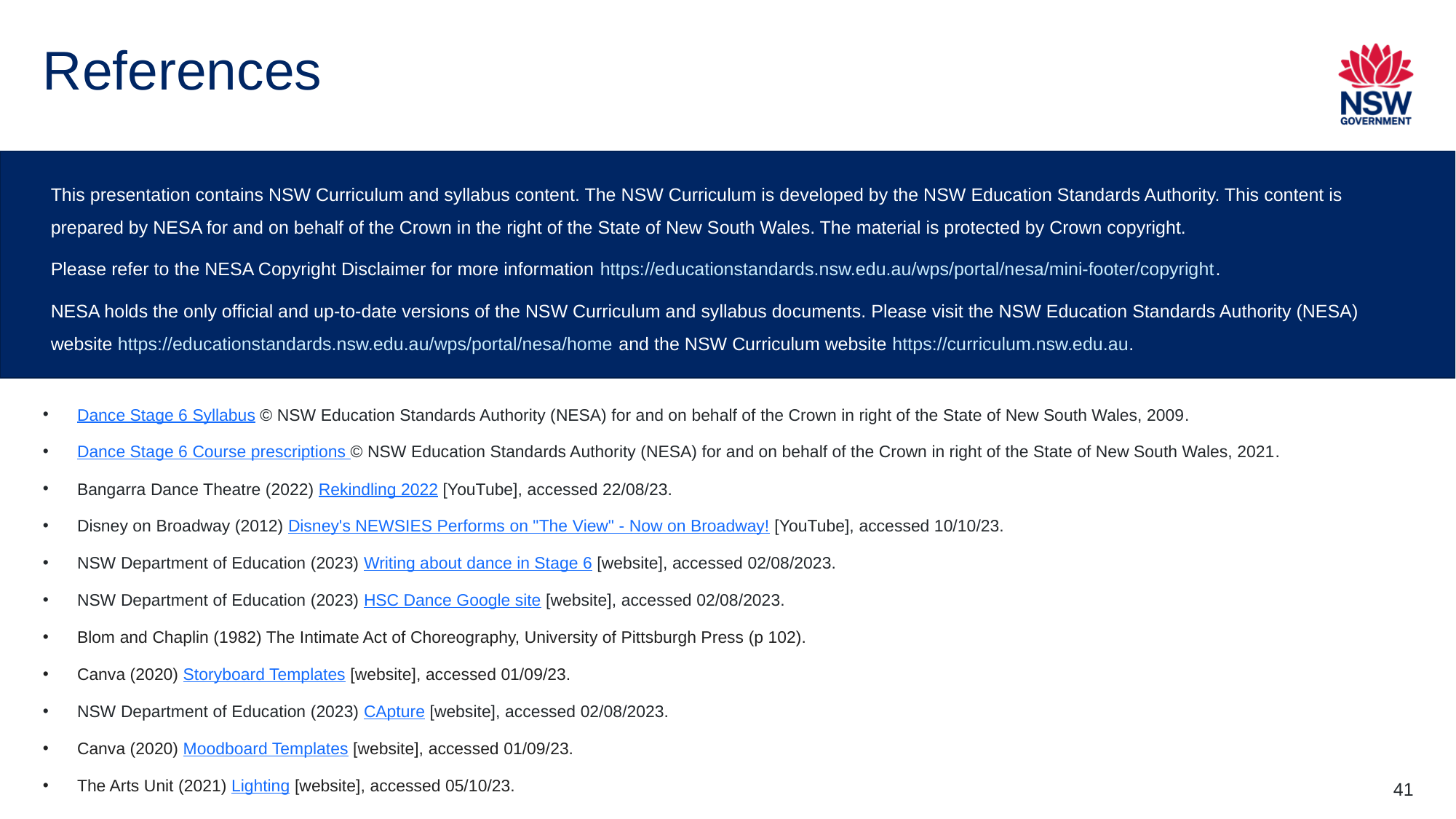

# References
This presentation contains NSW Curriculum and syllabus content. The NSW Curriculum is developed by the NSW Education Standards Authority. This content is prepared by NESA for and on behalf of the Crown in the right of the State of New South Wales. The material is protected by Crown copyright.
Please refer to the NESA Copyright Disclaimer for more information https://educationstandards.nsw.edu.au/wps/portal/nesa/mini-footer/copyright.
NESA holds the only official and up-to-date versions of the NSW Curriculum and syllabus documents. Please visit the NSW Education Standards Authority (NESA) website https://educationstandards.nsw.edu.au/wps/portal/nesa/home and the NSW Curriculum website https://curriculum.nsw.edu.au.
Dance Stage 6 Syllabus © NSW Education Standards Authority (NESA) for and on behalf of the Crown in right of the State of New South Wales, 2009.
Dance Stage 6 Course prescriptions © NSW Education Standards Authority (NESA) for and on behalf of the Crown in right of the State of New South Wales, 2021.
Bangarra Dance Theatre (2022) Rekindling 2022 [YouTube], accessed 22/08/23.
Disney on Broadway (2012) Disney's NEWSIES Performs on "The View" - Now on Broadway! [YouTube], accessed 10/10/23.
NSW Department of Education (2023) Writing about dance in Stage 6 [website], accessed 02/08/2023.
NSW Department of Education (2023) HSC Dance Google site [website], accessed 02/08/2023.
Blom and Chaplin (1982) The Intimate Act of Choreography, University of Pittsburgh Press (p 102).
Canva (2020) Storyboard Templates [website], accessed 01/09/23.
NSW Department of Education (2023) CApture [website], accessed 02/08/2023.
Canva (2020) Moodboard Templates [website], accessed 01/09/23.
The Arts Unit (2021) Lighting [website], accessed 05/10/23.
41